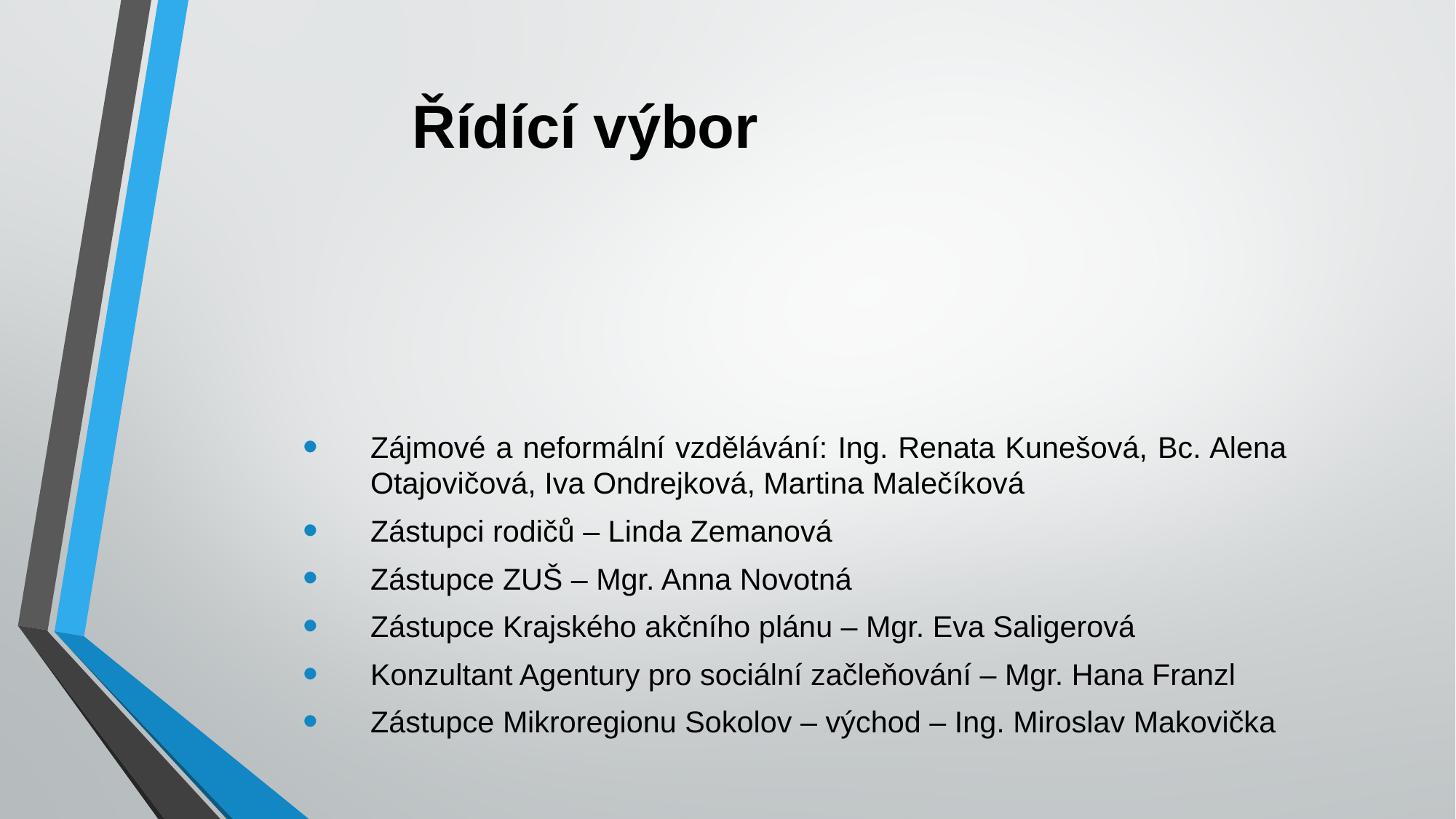

# Řídící výbor

Zájmové a neformální vzdělávání: Ing. Renata Kunešová, Bc. Alena Otajovičová, Iva Ondrejková, Martina Malečíková
Zástupci rodičů – Linda Zemanová
Zástupce ZUŠ – Mgr. Anna Novotná
Zástupce Krajského akčního plánu – Mgr. Eva Saligerová
Konzultant Agentury pro sociální začleňování – Mgr. Hana Franzl
Zástupce Mikroregionu Sokolov – východ – Ing. Miroslav Makovička